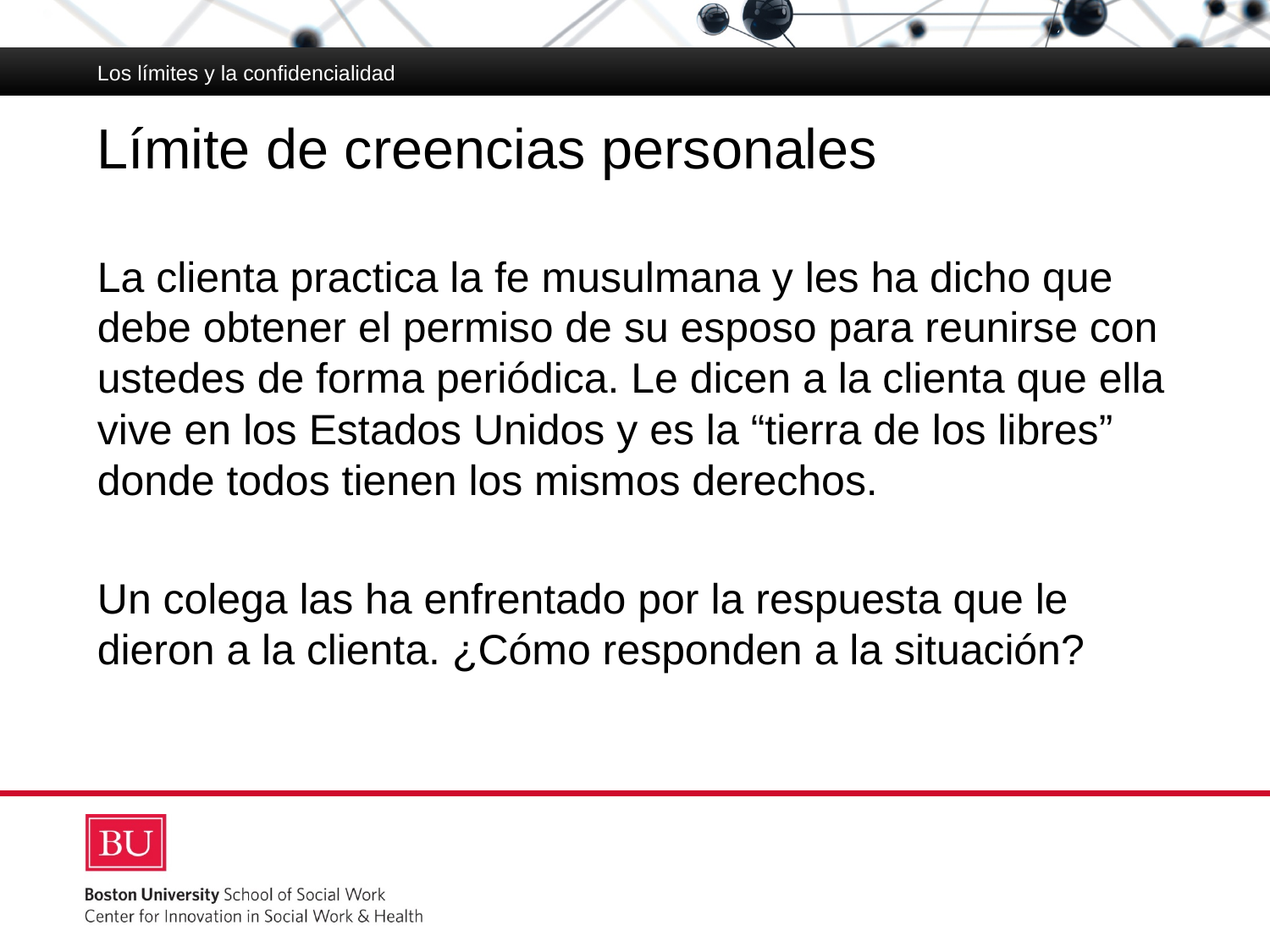

Los límites y la confidencialidad
# Límite de creencias personales
La clienta practica la fe musulmana y les ha dicho que debe obtener el permiso de su esposo para reunirse con ustedes de forma periódica. Le dicen a la clienta que ella vive en los Estados Unidos y es la “tierra de los libres” donde todos tienen los mismos derechos.

Un colega las ha enfrentado por la respuesta que le dieron a la clienta. ¿Cómo responden a la situación?